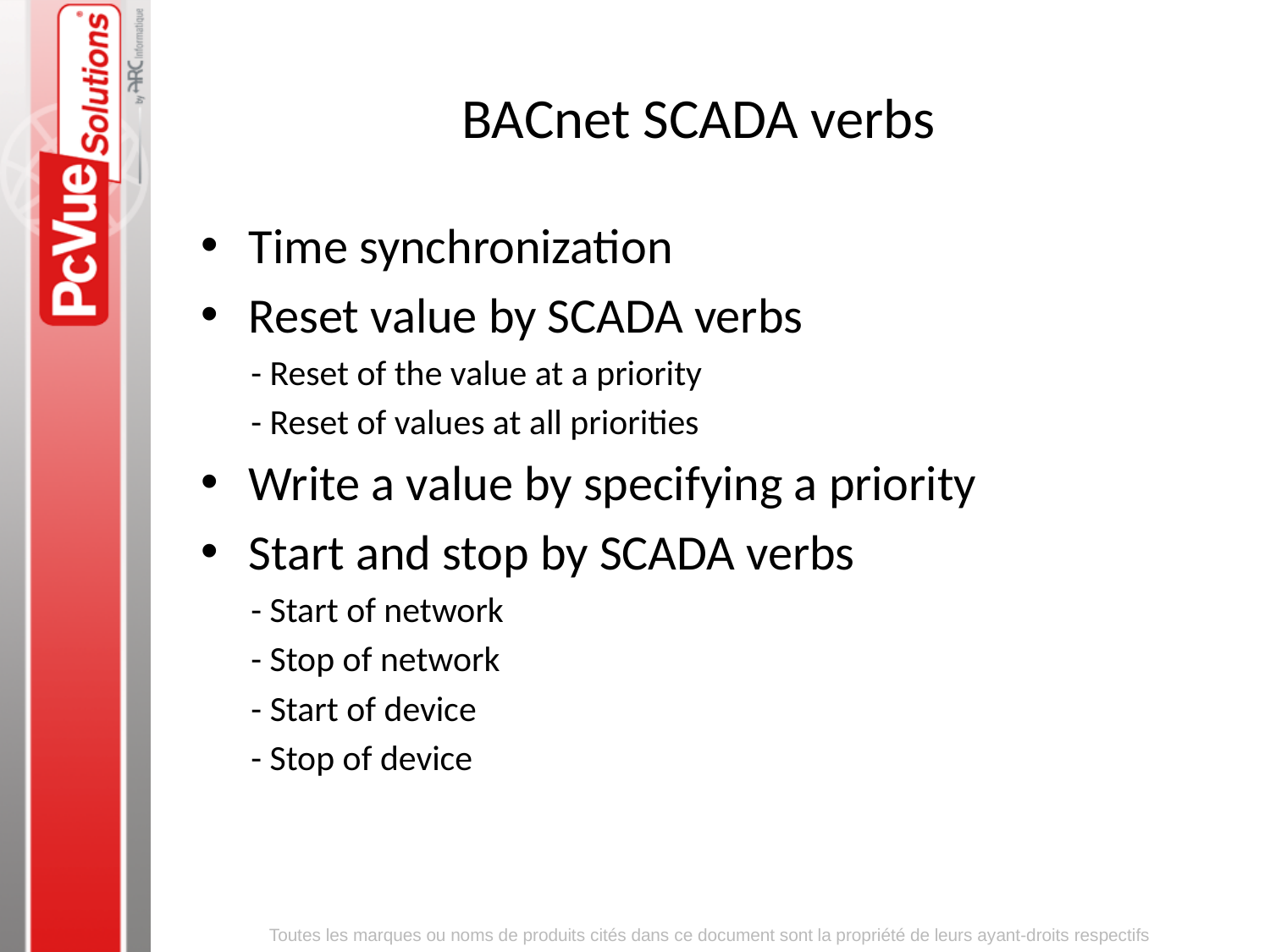

BACnet SCADA verbs
Time synchronization
Reset value by SCADA verbs
	- Reset of the value at a priority
	- Reset of values at all priorities
Write a value by specifying a priority
Start and stop by SCADA verbs
	- Start of network
	- Stop of network
	- Start of device
	- Stop of device